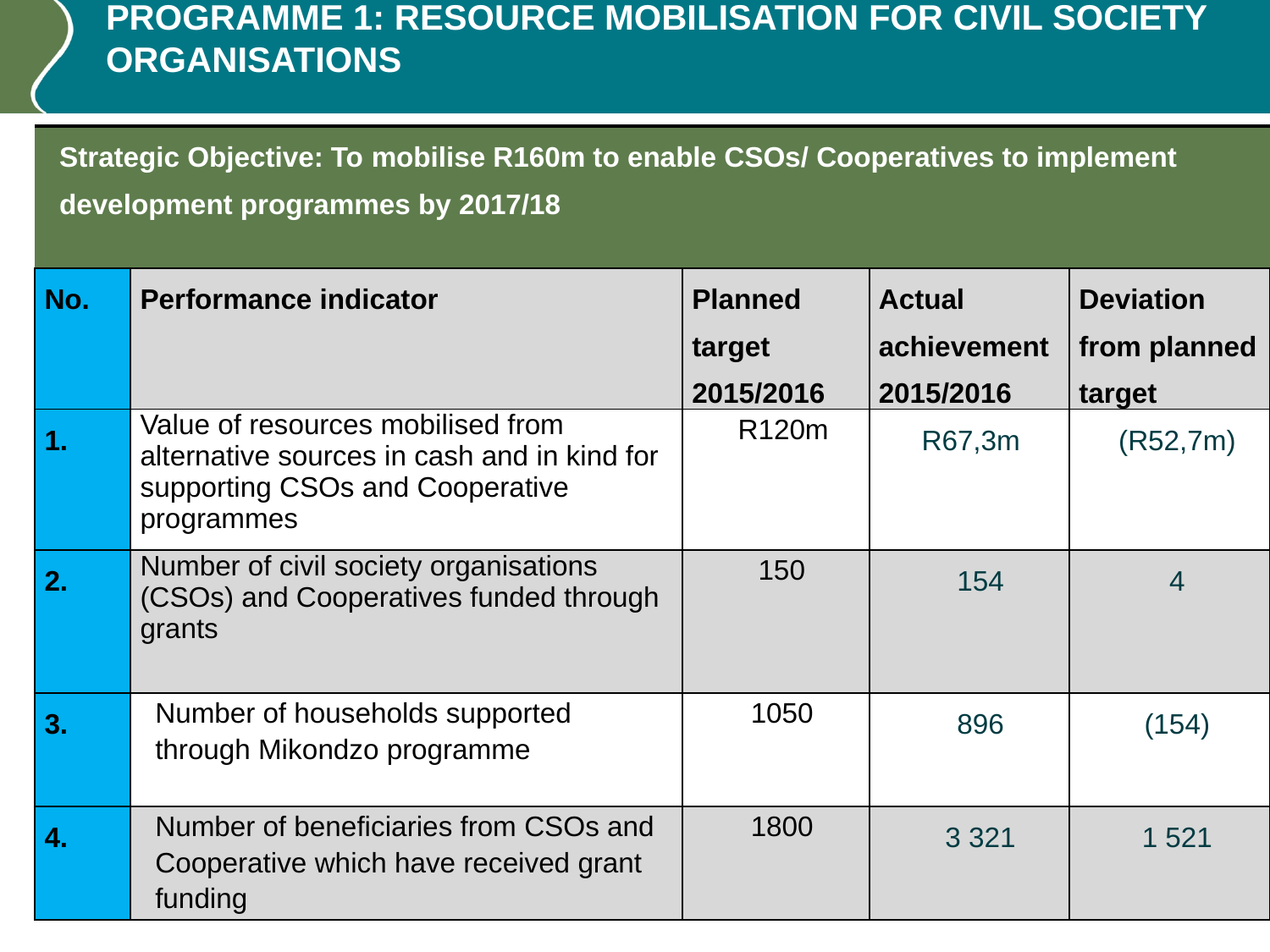

# PROGRAMME 1: RESOURCE MOBILISATION FOR CIVIL SOCIETY ORGANISATIONS
| Strategic Objective: To mobilise R160m to enable CSOs/ Cooperatives to implement development programmes by 2017/18 |  |  |  |  |
| --- | --- | --- | --- | --- |
| No. | Performance indicator | Planned target 2015/2016 | Actual achievement 2015/2016 | Deviation from planned target |
| 1. | Value of resources mobilised from alternative sources in cash and in kind for supporting CSOs and Cooperative programmes | R120m | R67,3m | (R52,7m) |
| 2. | Number of civil society organisations (CSOs) and Cooperatives funded through grants | 150 | 154 | 4 |
| 3. | Number of households supported through Mikondzo programme | 1050 | 896 | (154) |
| 4. | Number of beneficiaries from CSOs and Cooperative which have received grant funding | 1800 | 3 321 | 1 521 |
9